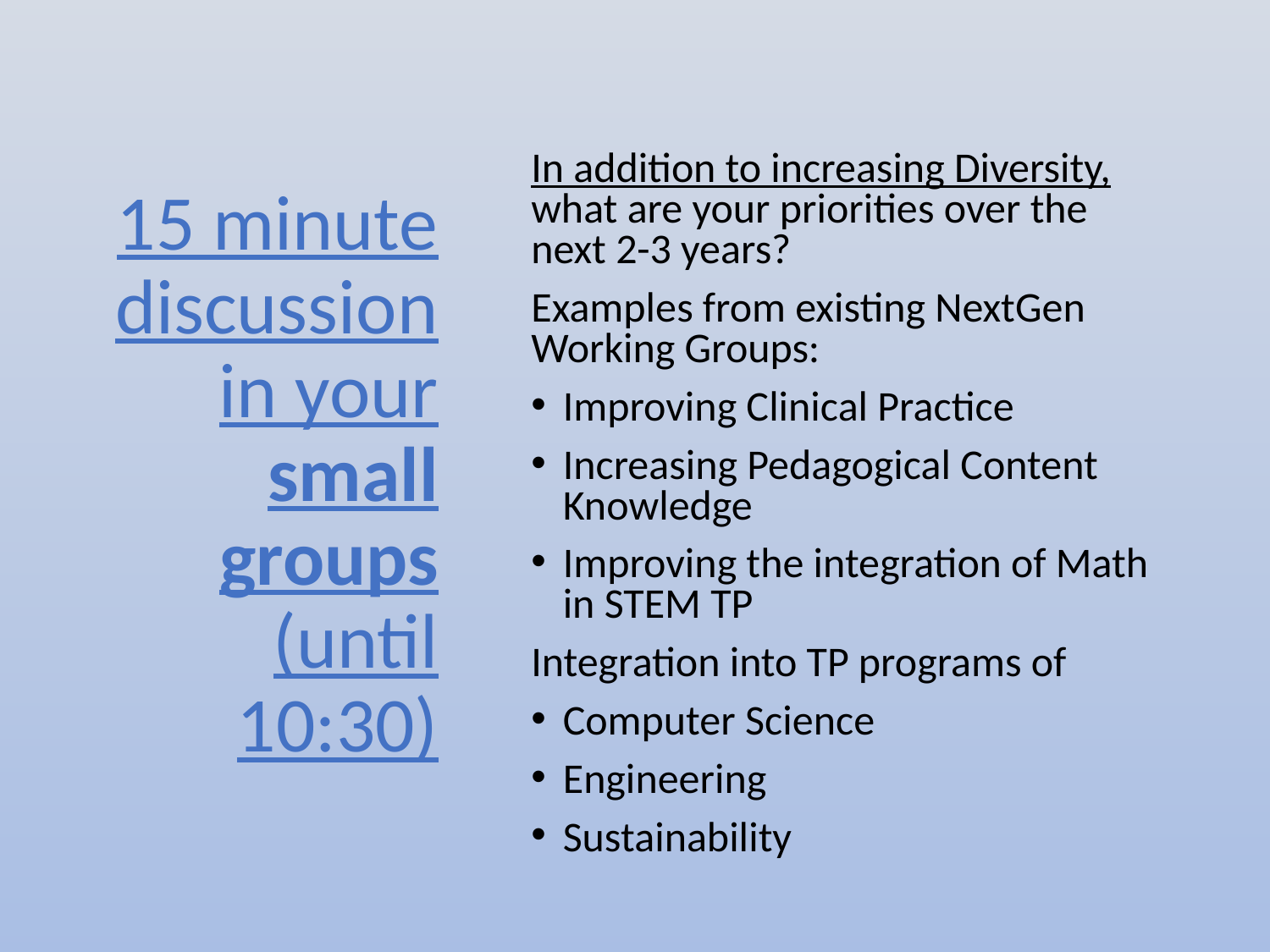

In addition to increasing Diversity, what are your priorities over the next 2-3 years?
Examples from existing NextGen Working Groups:
Improving Clinical Practice
Increasing Pedagogical Content Knowledge
Improving the integration of Math in STEM TP
Integration into TP programs of
Computer Science
Engineering
Sustainability
# 15 minute discussion in your small groups (until 10:30)